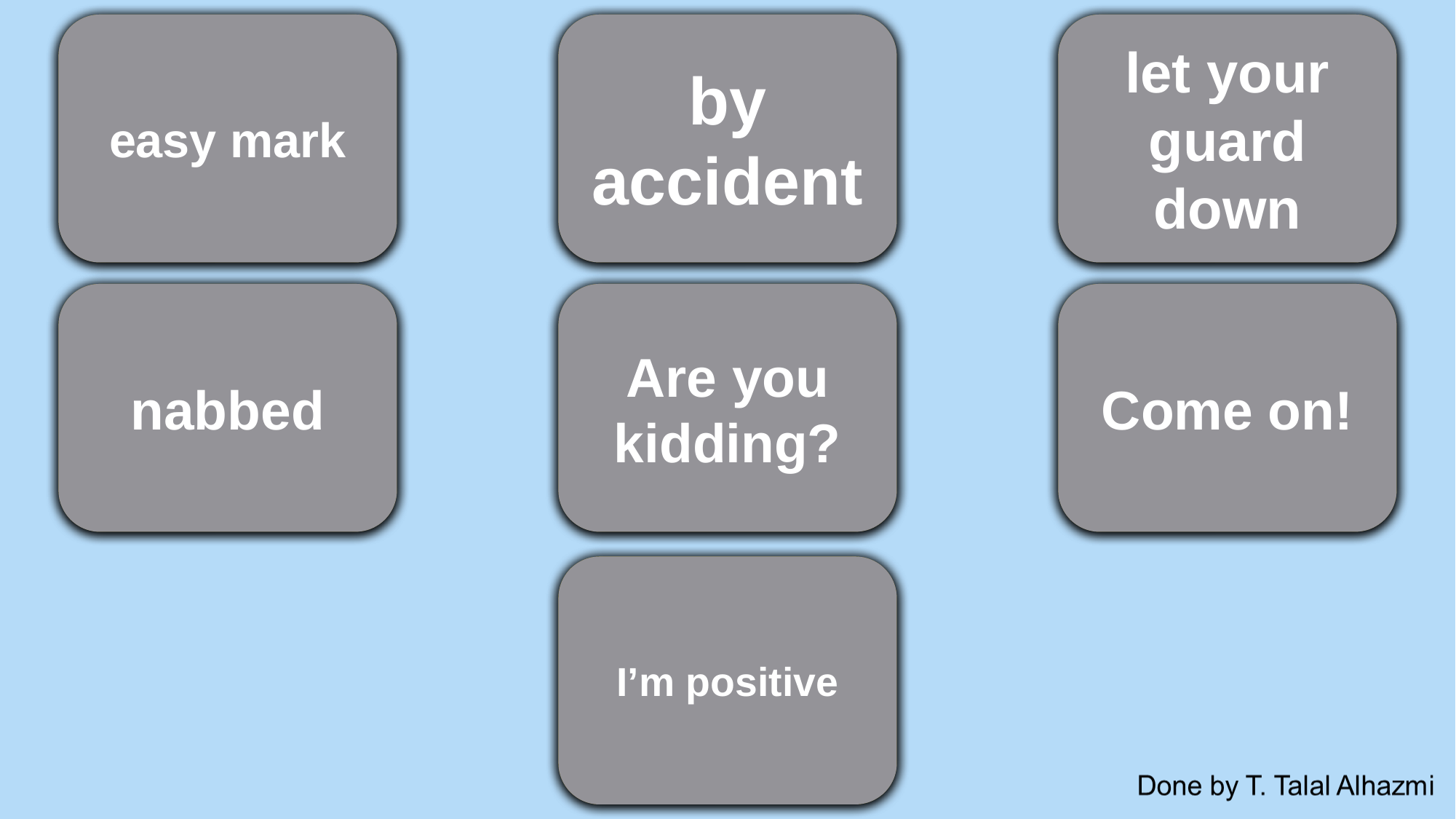

easy mark
likely victim(s)
not on purpose
by accident
not be careful enough
let your guard down
nabbed
stolen
Are you kidding?
Are you joking?
Come on!
Please be serious
I’m certain
I’m positive